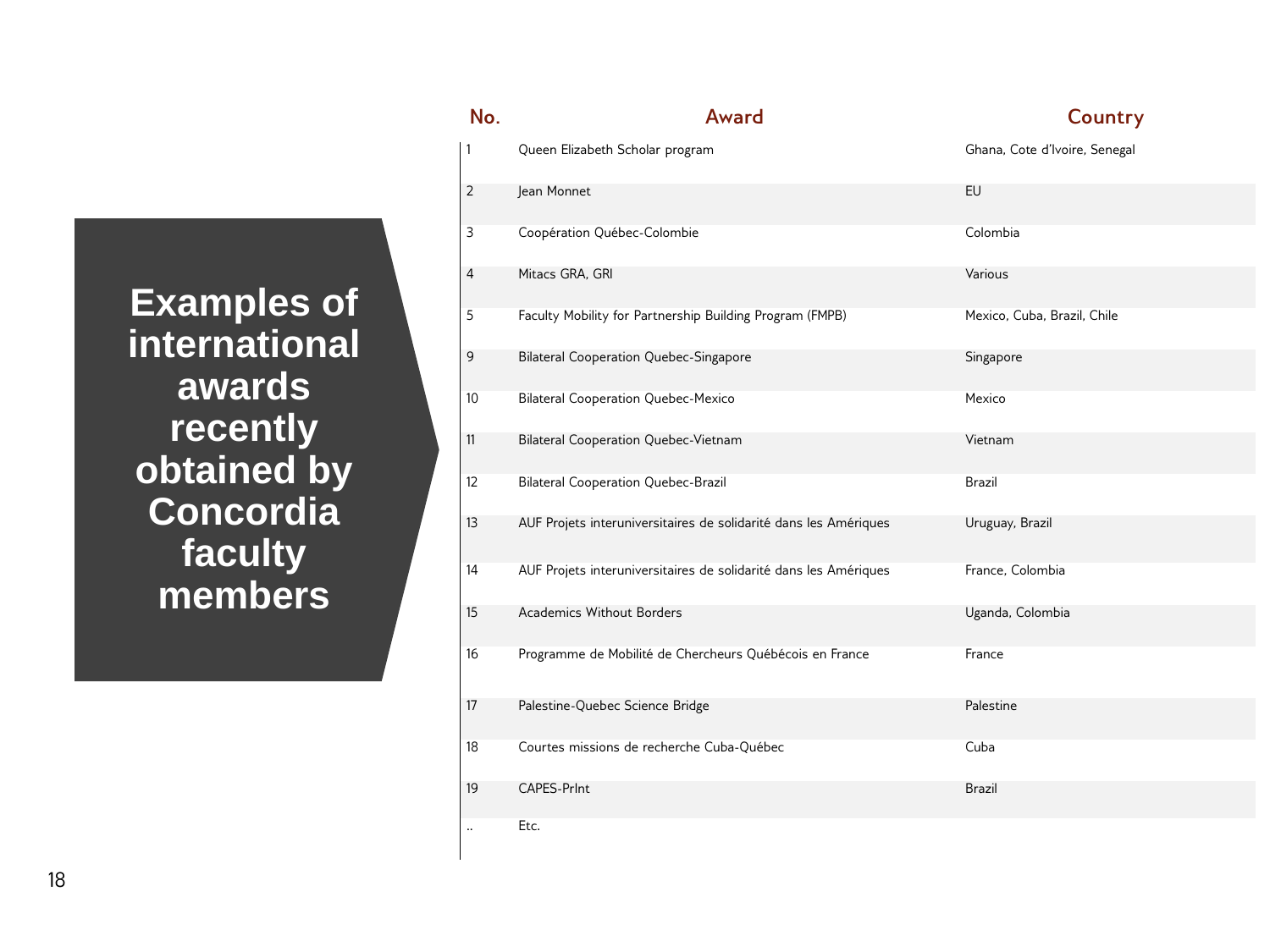

| No. | Award | Country |
| --- | --- | --- |
| 1 | Queen Elizabeth Scholar program | Ghana, Cote d’Ivoire, Senegal |
| 2 | Jean Monnet | EU |
| 3 | Coopération Québec-Colombie | Colombia |
| 4 | Mitacs GRA, GRI | Various |
| 5 | Faculty Mobility for Partnership Building Program (FMPB) | Mexico, Cuba, Brazil, Chile |
| 9 | Bilateral Cooperation Quebec-Singapore | Singapore |
| 10 | Bilateral Cooperation Quebec-Mexico | Mexico |
| 11 | Bilateral Cooperation Quebec-Vietnam | Vietnam |
| 12 | Bilateral Cooperation Quebec-Brazil | Brazil |
| 13 | AUF Projets interuniversitaires de solidarité dans les Amériques | Uruguay, Brazil |
| 14 | AUF Projets interuniversitaires de solidarité dans les Amériques | France, Colombia |
| 15 | Academics Without Borders | Uganda, Colombia |
| 16 | Programme de Mobilité de Chercheurs Québécois en France | France |
| 17 | Palestine-Quebec Science Bridge | Palestine |
| 18 | Courtes missions de recherche Cuba-Québec | Cuba |
| 19 | CAPES-PrInt | Brazil |
| .. | Etc. |  |

Examples of international awards recently obtained by Concordia faculty members
18